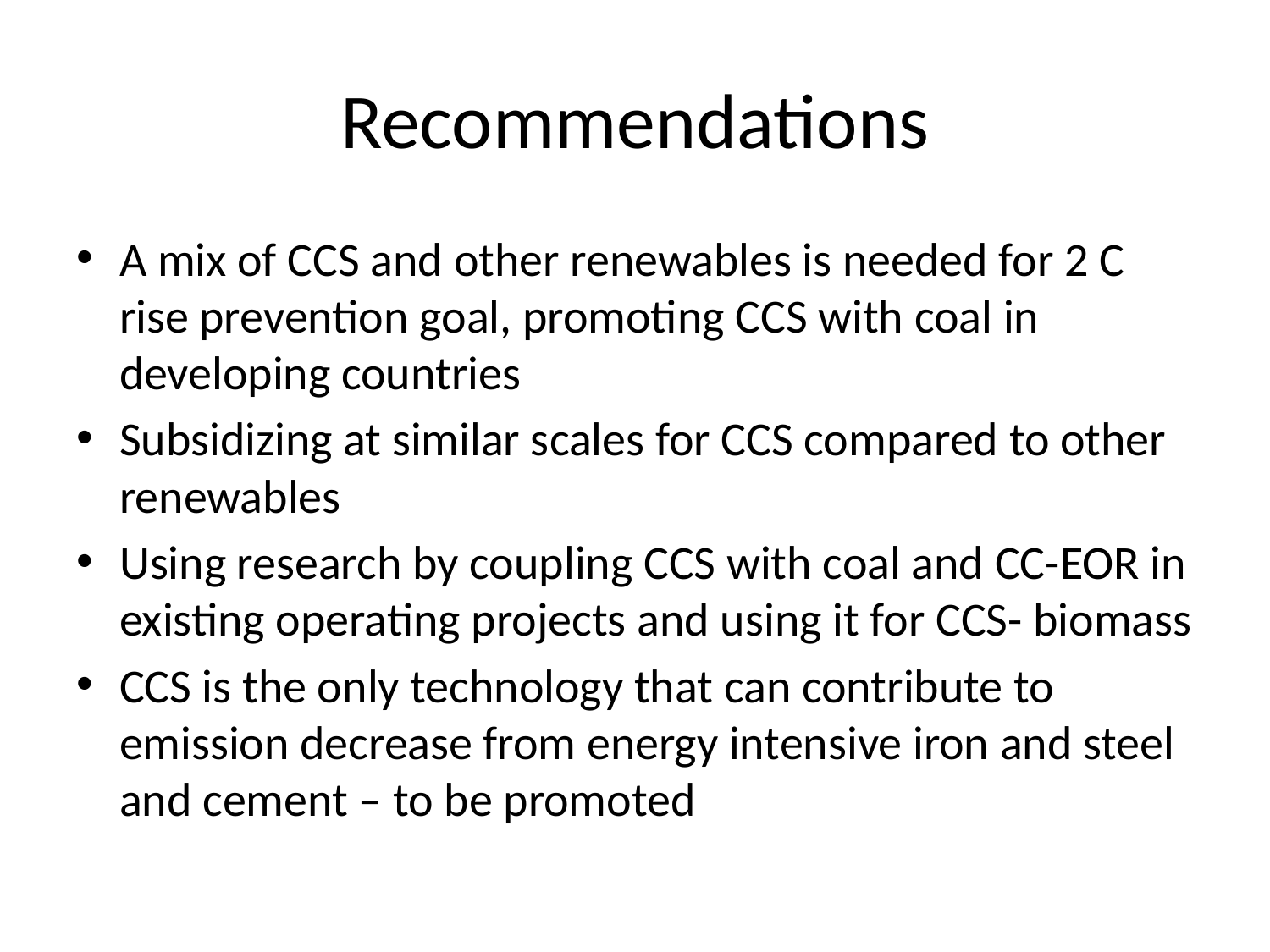

# Recommendations
A mix of CCS and other renewables is needed for 2 C rise prevention goal, promoting CCS with coal in developing countries
Subsidizing at similar scales for CCS compared to other renewables
Using research by coupling CCS with coal and CC-EOR in existing operating projects and using it for CCS- biomass
CCS is the only technology that can contribute to emission decrease from energy intensive iron and steel and cement – to be promoted